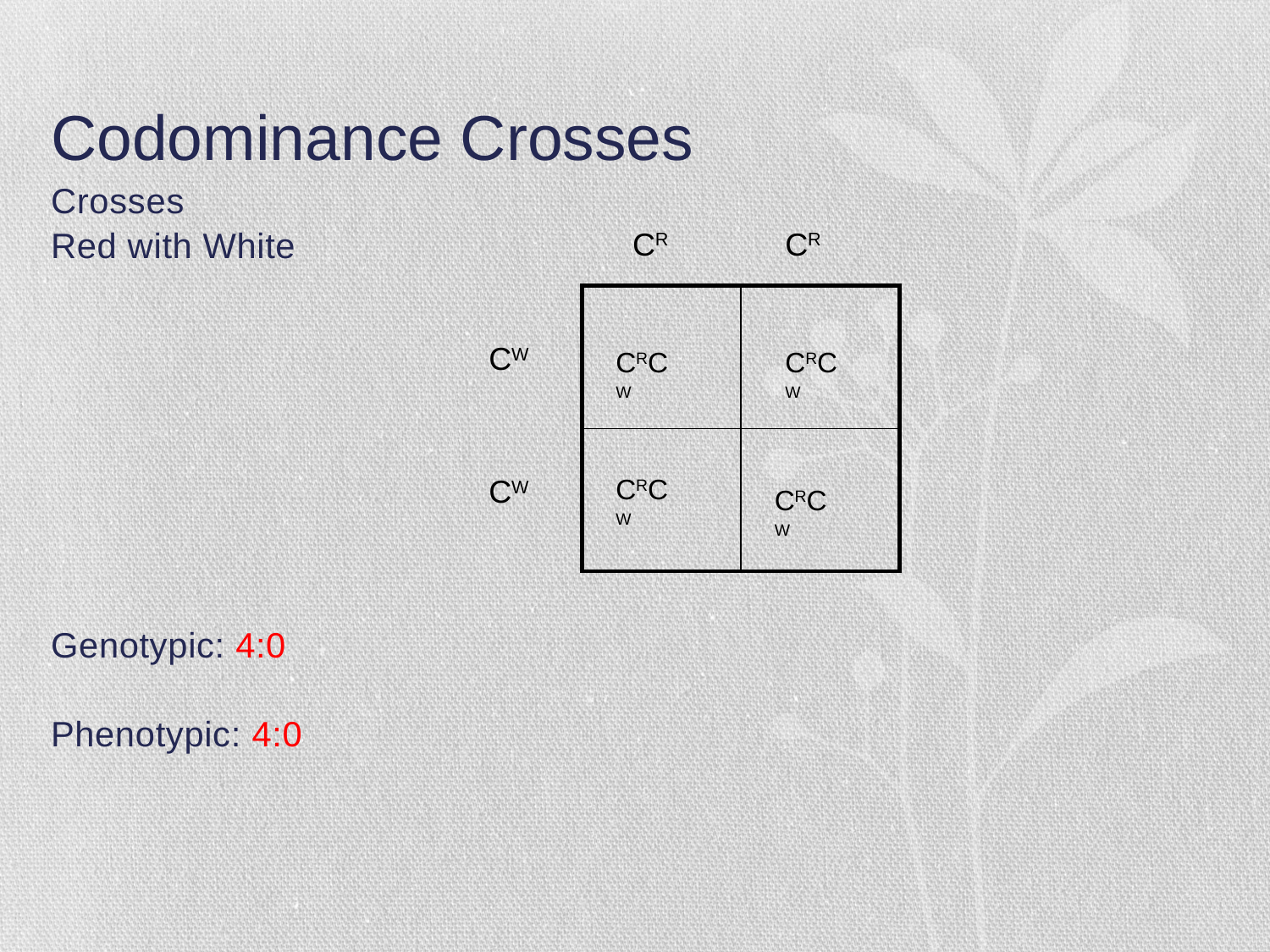

# Codominance Crosses
Crosses
Red with White

Genotypic: 4:0

Phenotypic: 4:0

CR
CR
|  |  |
| --- | --- |
|  |  |
CW
CRCW
CRCW
CW
CRCW
CRCW